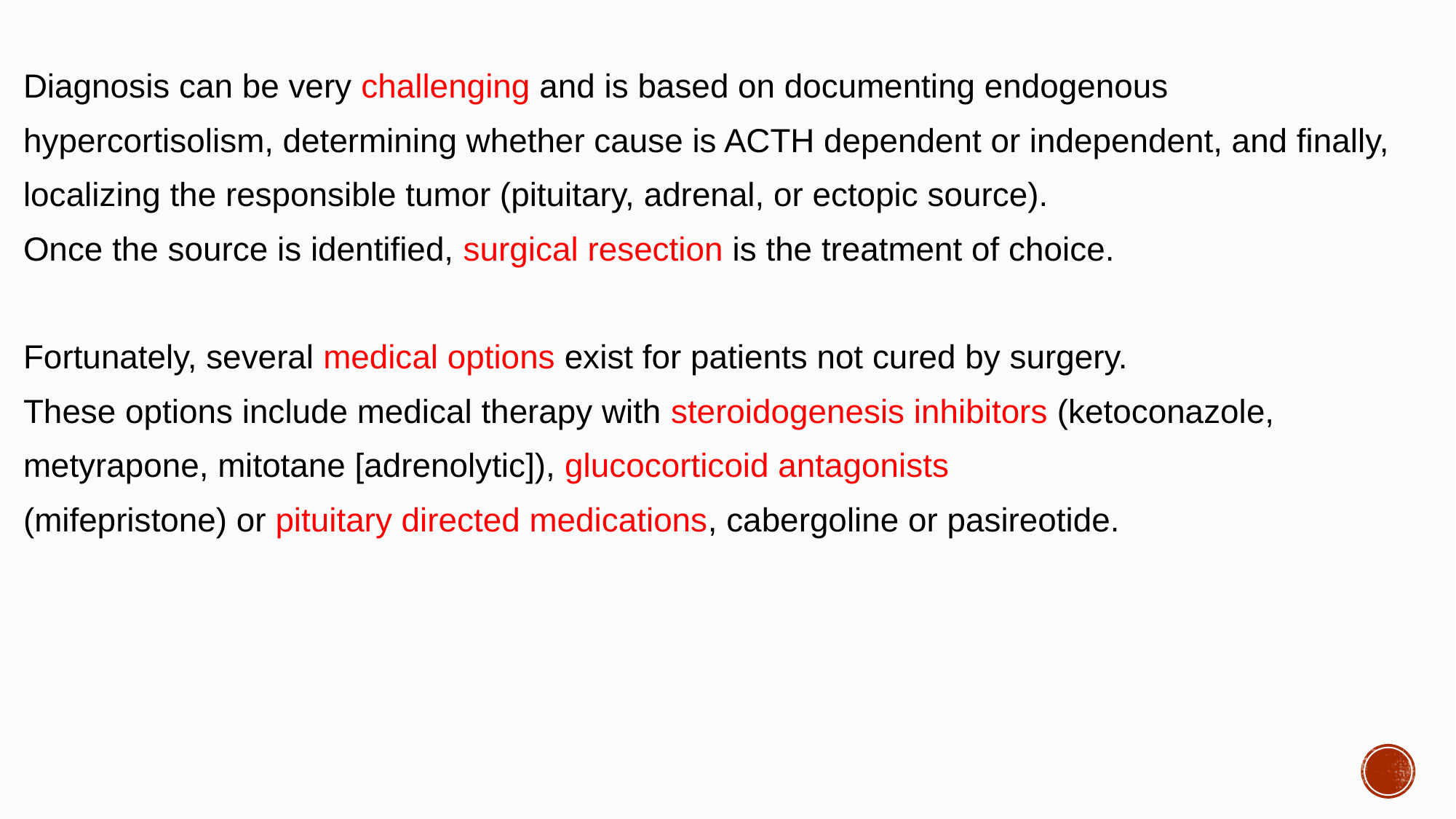

#
Diagnosis can be very challenging and is based on documenting endogenous
hypercortisolism, determining whether cause is ACTH dependent or independent, and finally,
localizing the responsible tumor (pituitary, adrenal, or ectopic source).
Once the source is identified, surgical resection is the treatment of choice.

Fortunately, several medical options exist for patients not cured by surgery.
These options include medical therapy with steroidogenesis inhibitors (ketoconazole,
metyrapone, mitotane [adrenolytic]), glucocorticoid antagonists
(mifepristone) or pituitary directed medications, cabergoline or pasireotide.